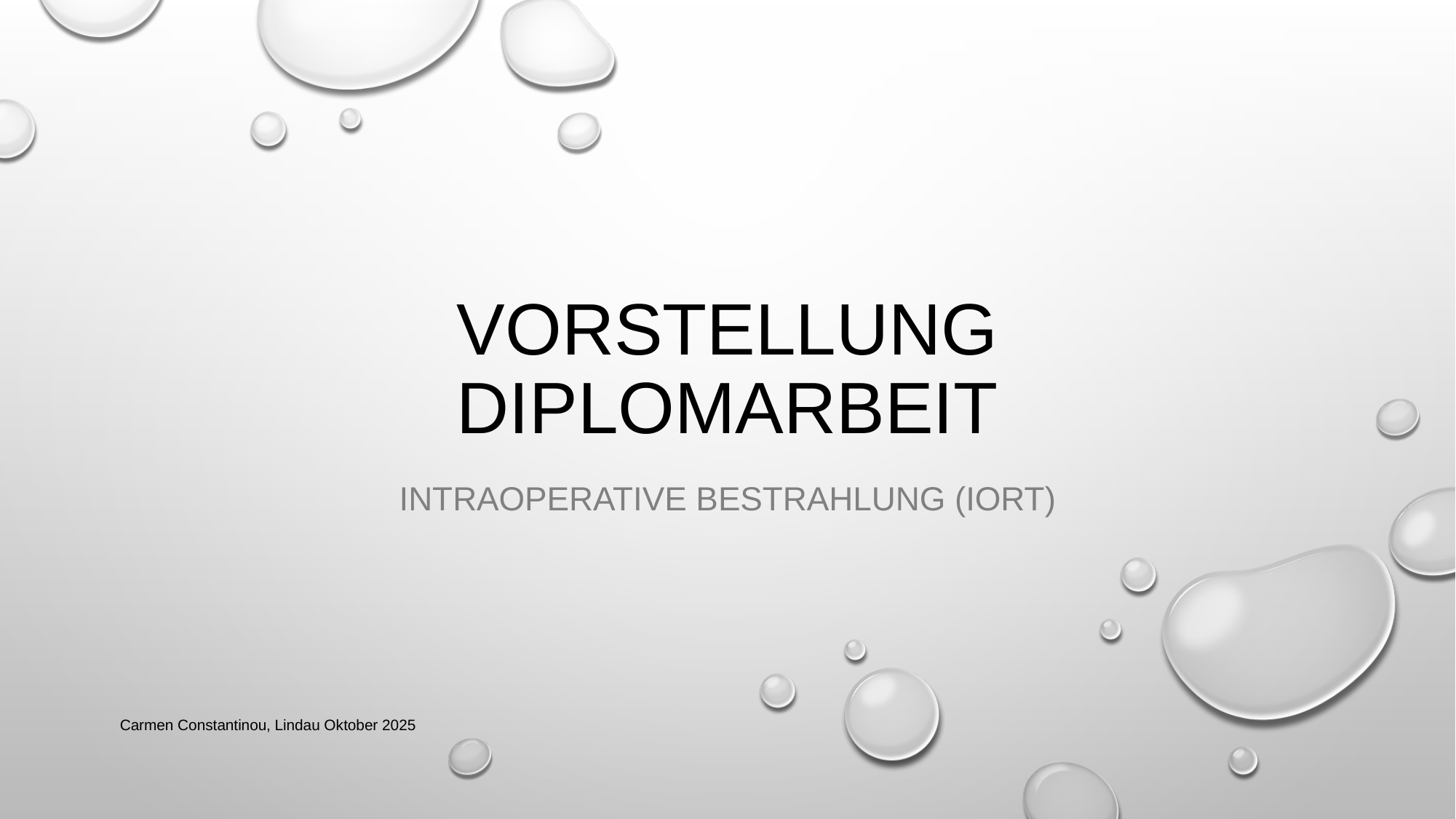

# Vorstellung Diplomarbeit
Intraoperative Bestrahlung (IORT)
Carmen Constantinou, Lindau Oktober 2025